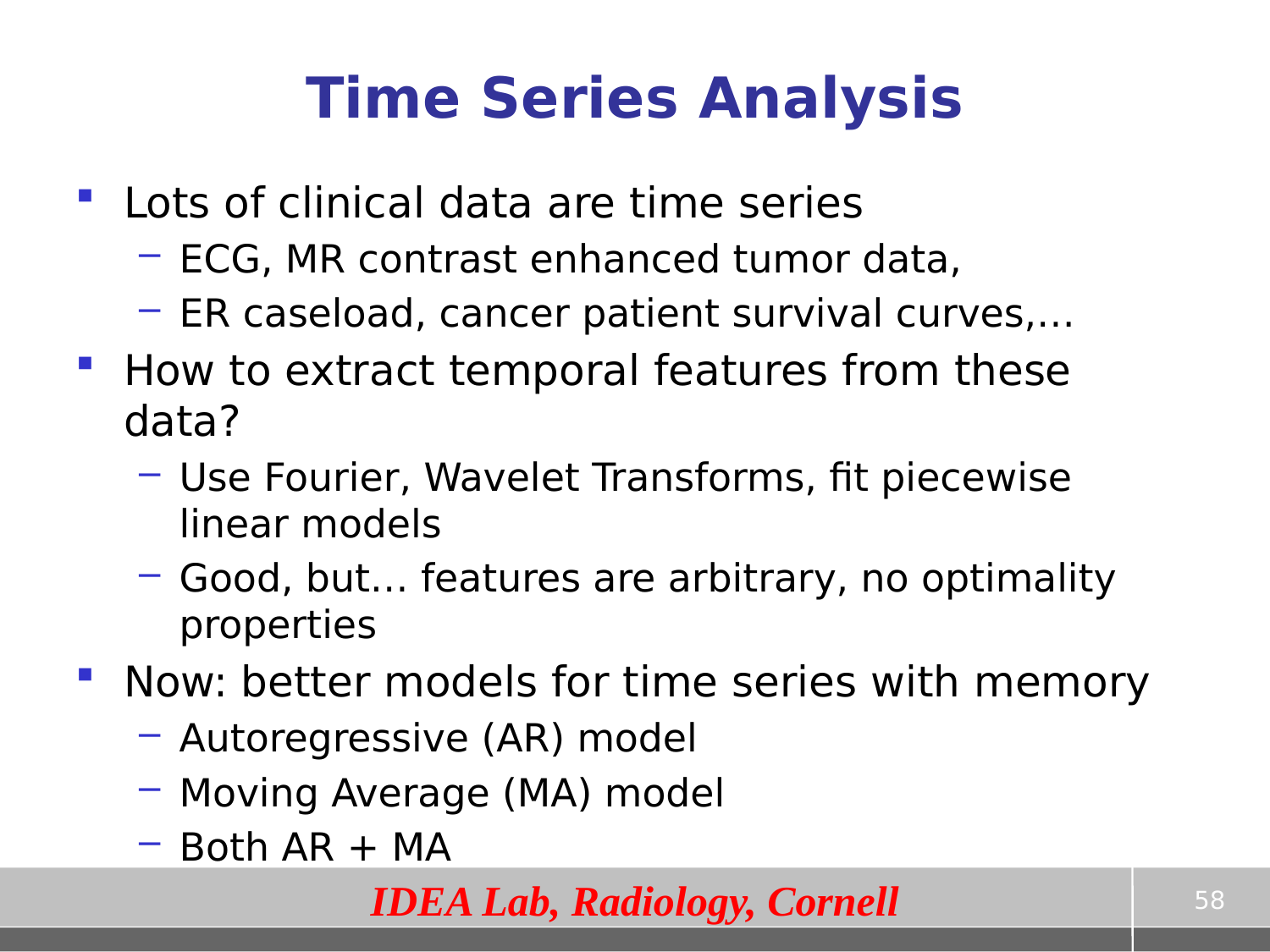

# Time Series Analysis
Lots of clinical data are time series
ECG, MR contrast enhanced tumor data,
ER caseload, cancer patient survival curves,…
How to extract temporal features from these data?
Use Fourier, Wavelet Transforms, fit piecewise linear models
Good, but… features are arbitrary, no optimality properties
Now: better models for time series with memory
Autoregressive (AR) model
Moving Average (MA) model
Both AR + MA
58